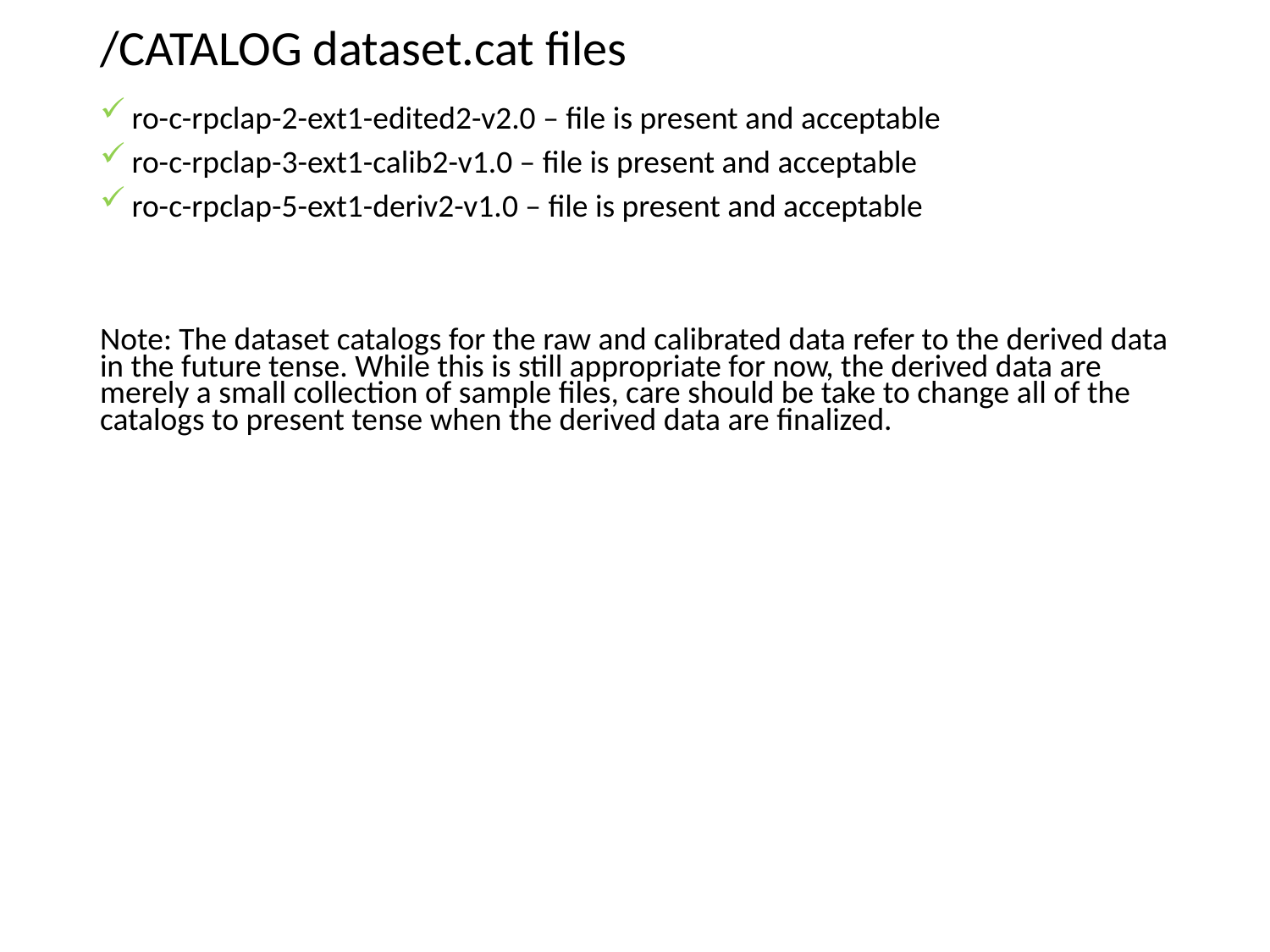

# /CATALOG dataset.cat files
ro-c-rpclap-2-ext1-edited2-v2.0 – file is present and acceptable
ro-c-rpclap-3-ext1-calib2-v1.0 – file is present and acceptable
ro-c-rpclap-5-ext1-deriv2-v1.0 – file is present and acceptable

Note: The dataset catalogs for the raw and calibrated data refer to the derived data in the future tense. While this is still appropriate for now, the derived data are merely a small collection of sample files, care should be take to change all of the catalogs to present tense when the derived data are finalized.